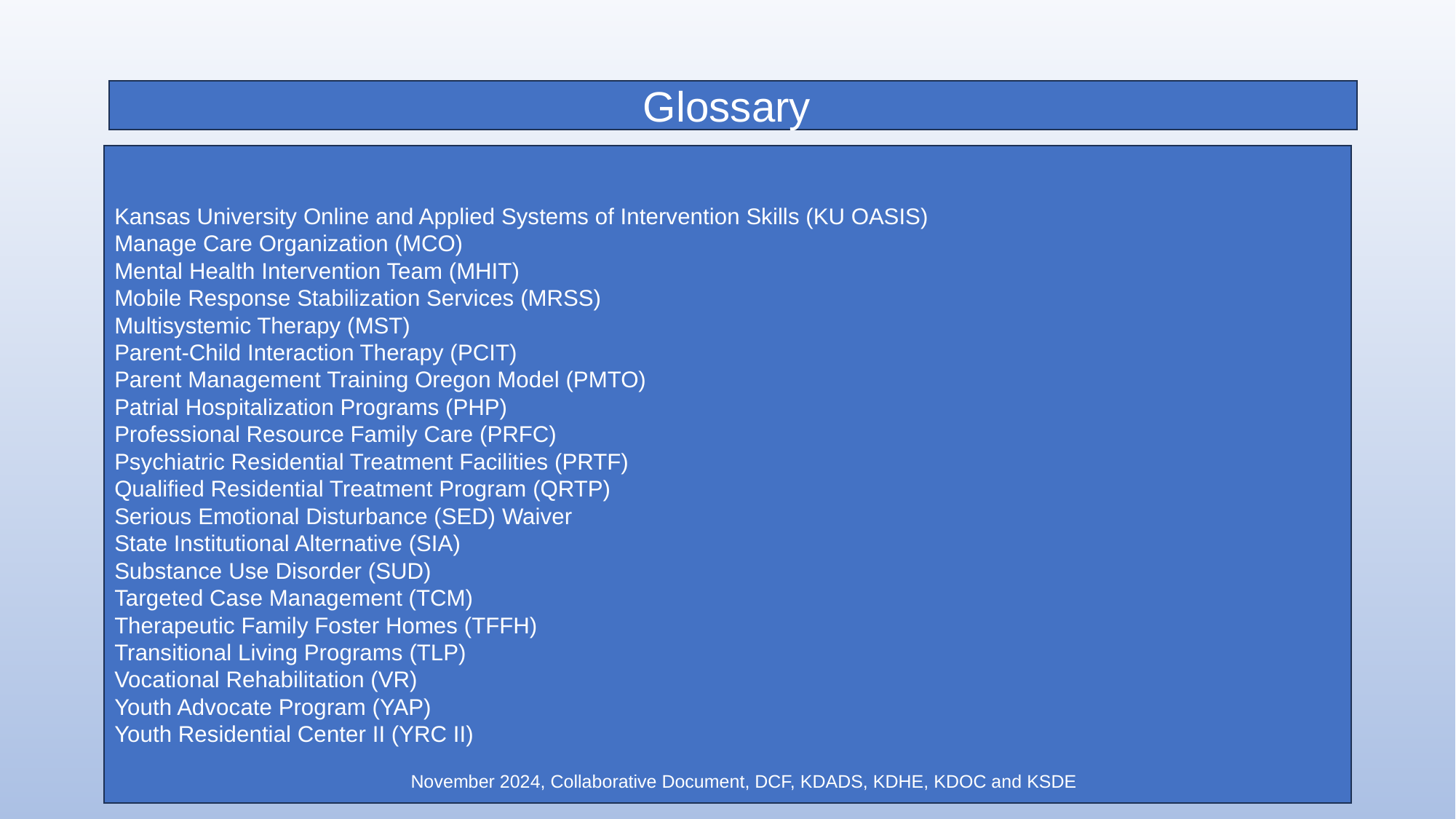

Glossary
Kansas University Online and Applied Systems of Intervention Skills (KU OASIS)
Manage Care Organization (MCO)
Mental Health Intervention Team (MHIT)
Mobile Response Stabilization Services (MRSS)
Multisystemic Therapy (MST)
Parent-Child Interaction Therapy (PCIT)
Parent Management Training Oregon Model (PMTO)
Patrial Hospitalization Programs (PHP)
Professional Resource Family Care (PRFC)
Psychiatric Residential Treatment Facilities (PRTF)
Qualified Residential Treatment Program (QRTP)
Serious Emotional Disturbance (SED) Waiver
State Institutional Alternative (SIA)
Substance Use Disorder (SUD)
Targeted Case Management (TCM)
Therapeutic Family Foster Homes (TFFH)
Transitional Living Programs (TLP)
Vocational Rehabilitation (VR)
Youth Advocate Program (YAP)
Youth Residential Center II (YRC II)
November 2024, Collaborative Document, DCF, KDADS, KDHE, KDOC and KSDE